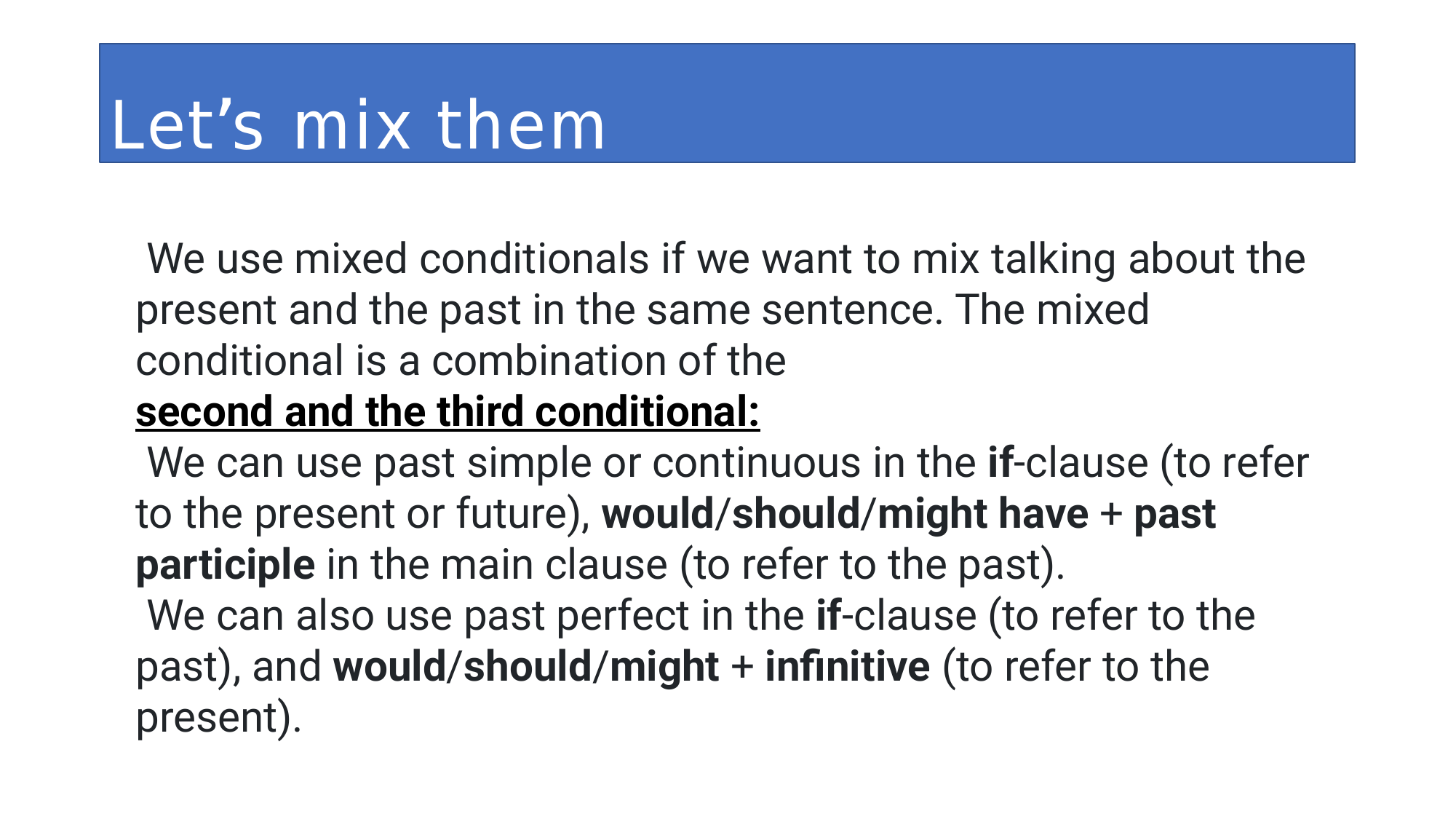

Let’s mix them
 We use mixed conditionals if we want to mix talking about the present and the past in the same sentence. The mixed conditional is a combination of the second and the third conditional:
 We can use past simple or continuous in the if-clause (to refer to the present or future), would/should/might have + past participle in the main clause (to refer to the past).
 We can also use past perfect in the if-clause (to refer to the past), and would/should/might + infinitive (to refer to the present).

CMaurizio_2021
22